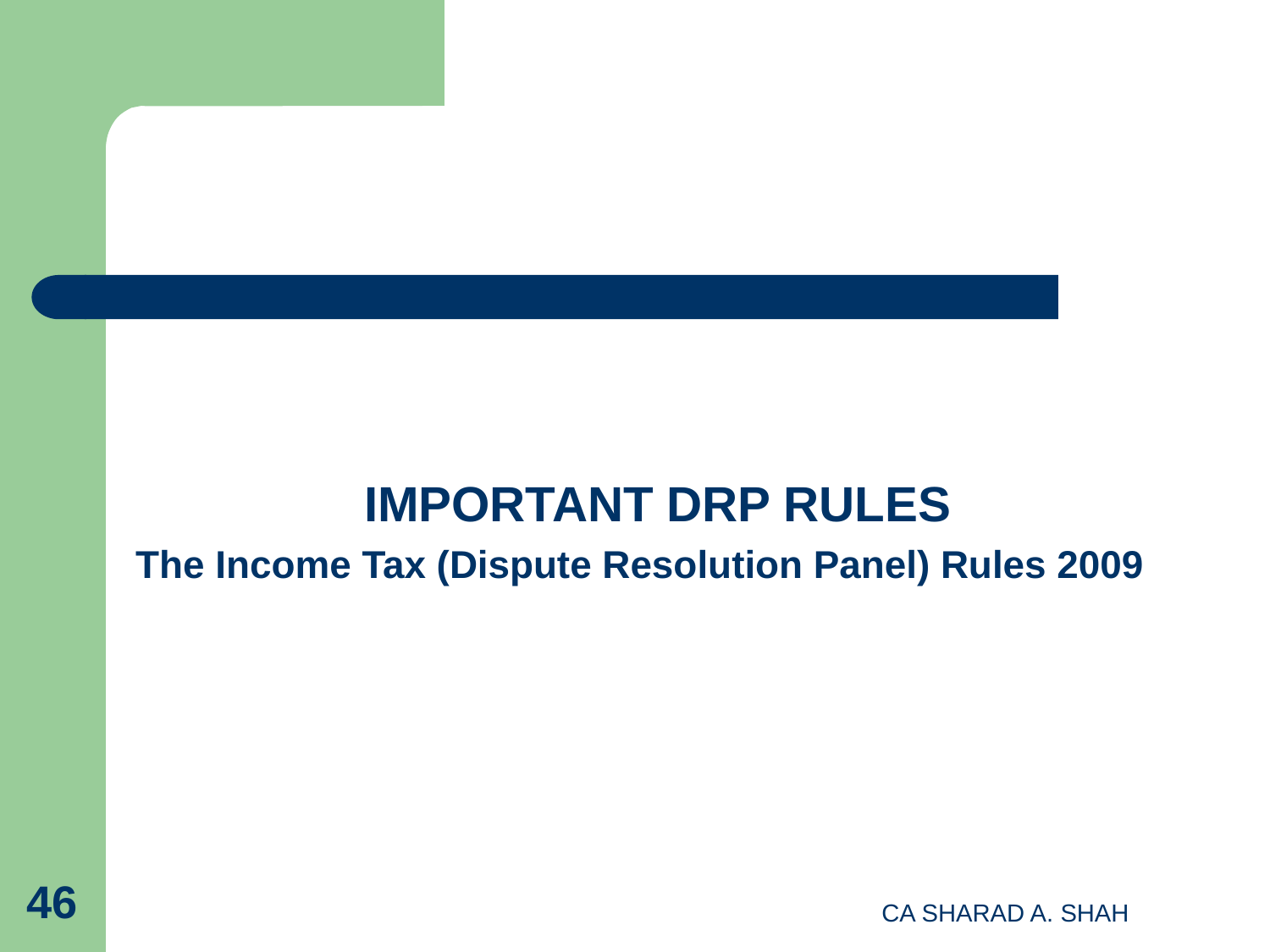

#

 IMPORTANT DRP RULES
The Income Tax (Dispute Resolution Panel) Rules 2009
46
CA SHARAD A. SHAH